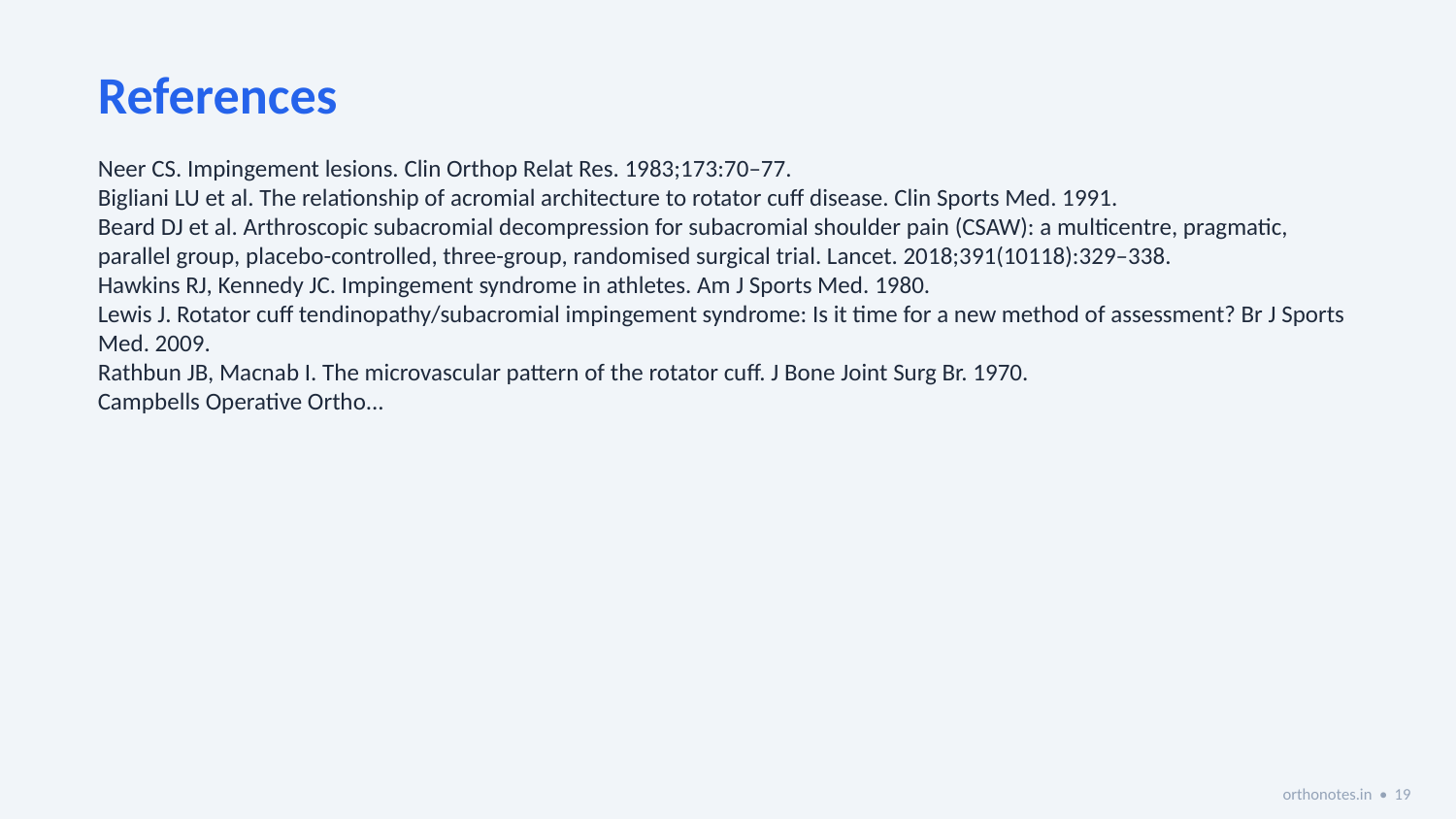

References
Neer CS. Impingement lesions. Clin Orthop Relat Res. 1983;173:70–77.
Bigliani LU et al. The relationship of acromial architecture to rotator cuff disease. Clin Sports Med. 1991.
Beard DJ et al. Arthroscopic subacromial decompression for subacromial shoulder pain (CSAW): a multicentre, pragmatic, parallel group, placebo-controlled, three-group, randomised surgical trial. Lancet. 2018;391(10118):329–338.
Hawkins RJ, Kennedy JC. Impingement syndrome in athletes. Am J Sports Med. 1980.
Lewis J. Rotator cuff tendinopathy/subacromial impingement syndrome: Is it time for a new method of assessment? Br J Sports Med. 2009.
Rathbun JB, Macnab I. The microvascular pattern of the rotator cuff. J Bone Joint Surg Br. 1970.
Campbells Operative Ortho...
orthonotes.in  •  19